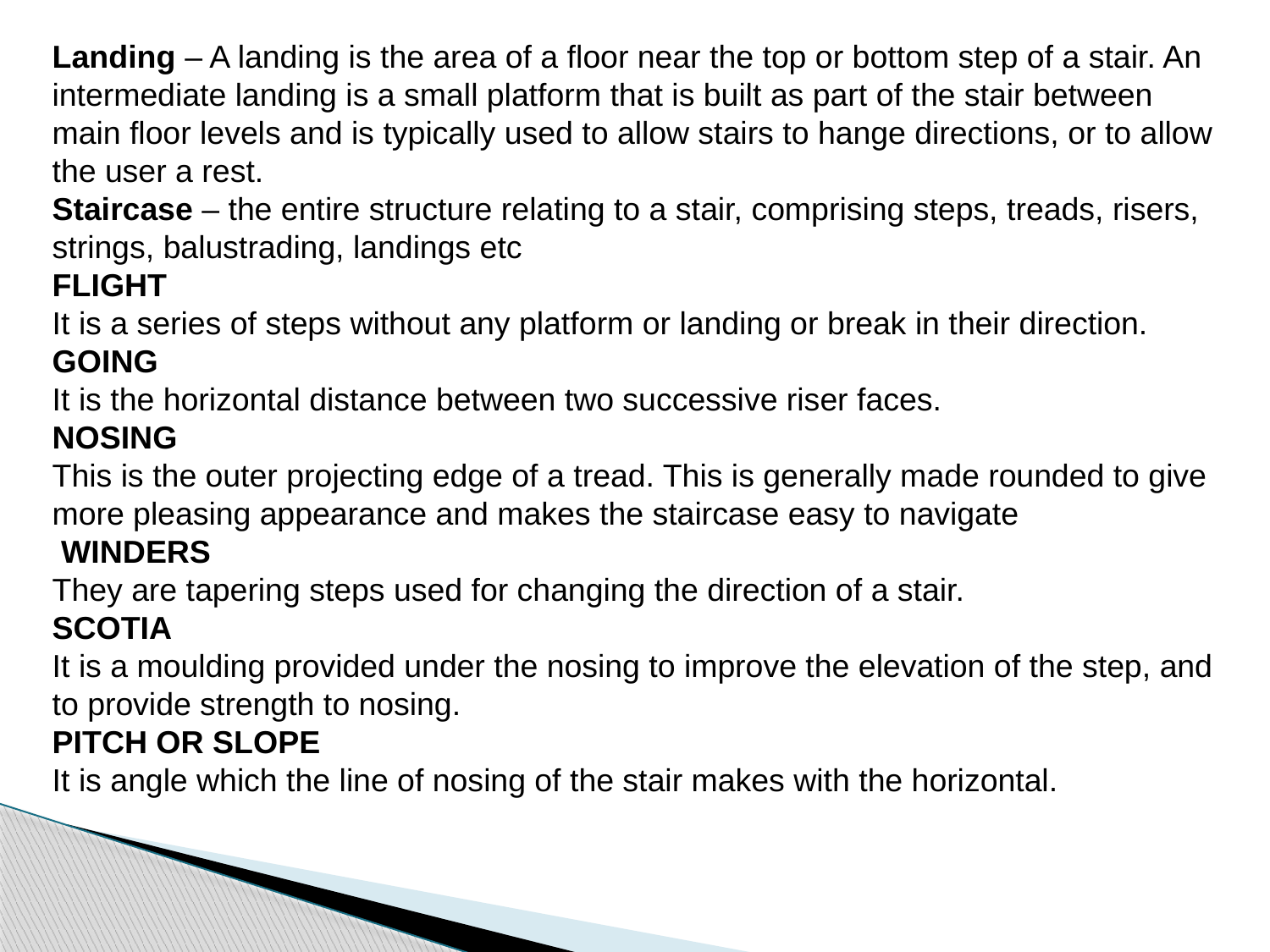

Landing – A landing is the area of a floor near the top or bottom step of a stair. An intermediate landing is a small platform that is built as part of the stair between main floor levels and is typically used to allow stairs to hange directions, or to allow the user a rest.
Staircase – the entire structure relating to a stair, comprising steps, treads, risers, strings, balustrading, landings etc
FLIGHT
It is a series of steps without any platform or landing or break in their direction.
GOING
It is the horizontal distance between two successive riser faces.
NOSING
This is the outer projecting edge of a tread. This is generally made rounded to give more pleasing appearance and makes the staircase easy to navigate
 WINDERS
They are tapering steps used for changing the direction of a stair.
SCOTIA
It is a moulding provided under the nosing to improve the elevation of the step, and to provide strength to nosing.
PITCH OR SLOPE
It is angle which the line of nosing of the stair makes with the horizontal.